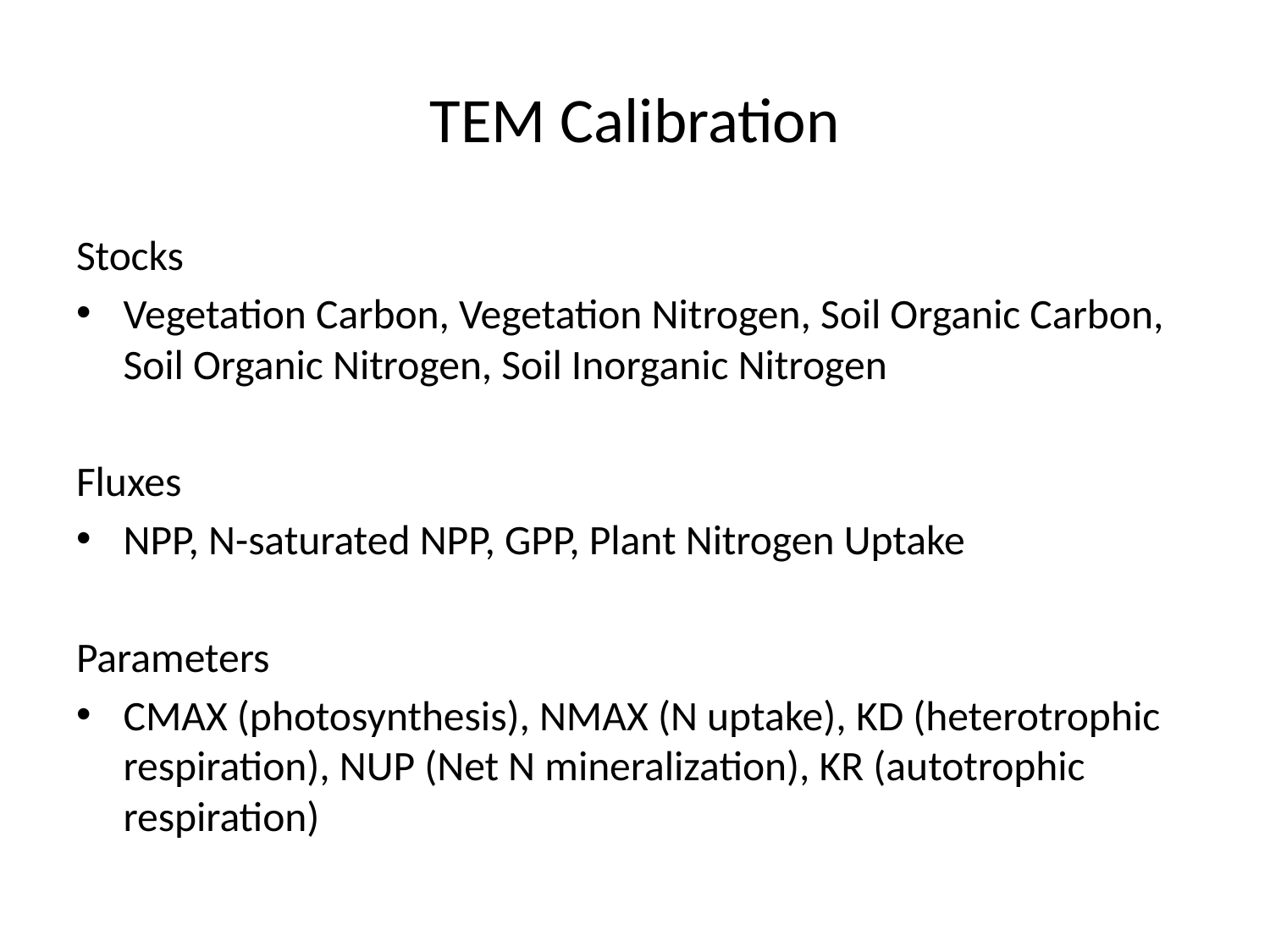

# TEM Calibration
Stocks
Vegetation Carbon, Vegetation Nitrogen, Soil Organic Carbon, Soil Organic Nitrogen, Soil Inorganic Nitrogen

Fluxes
NPP, N-saturated NPP, GPP, Plant Nitrogen Uptake

Parameters
CMAX (photosynthesis), NMAX (N uptake), KD (heterotrophic respiration), NUP (Net N mineralization), KR (autotrophic respiration)